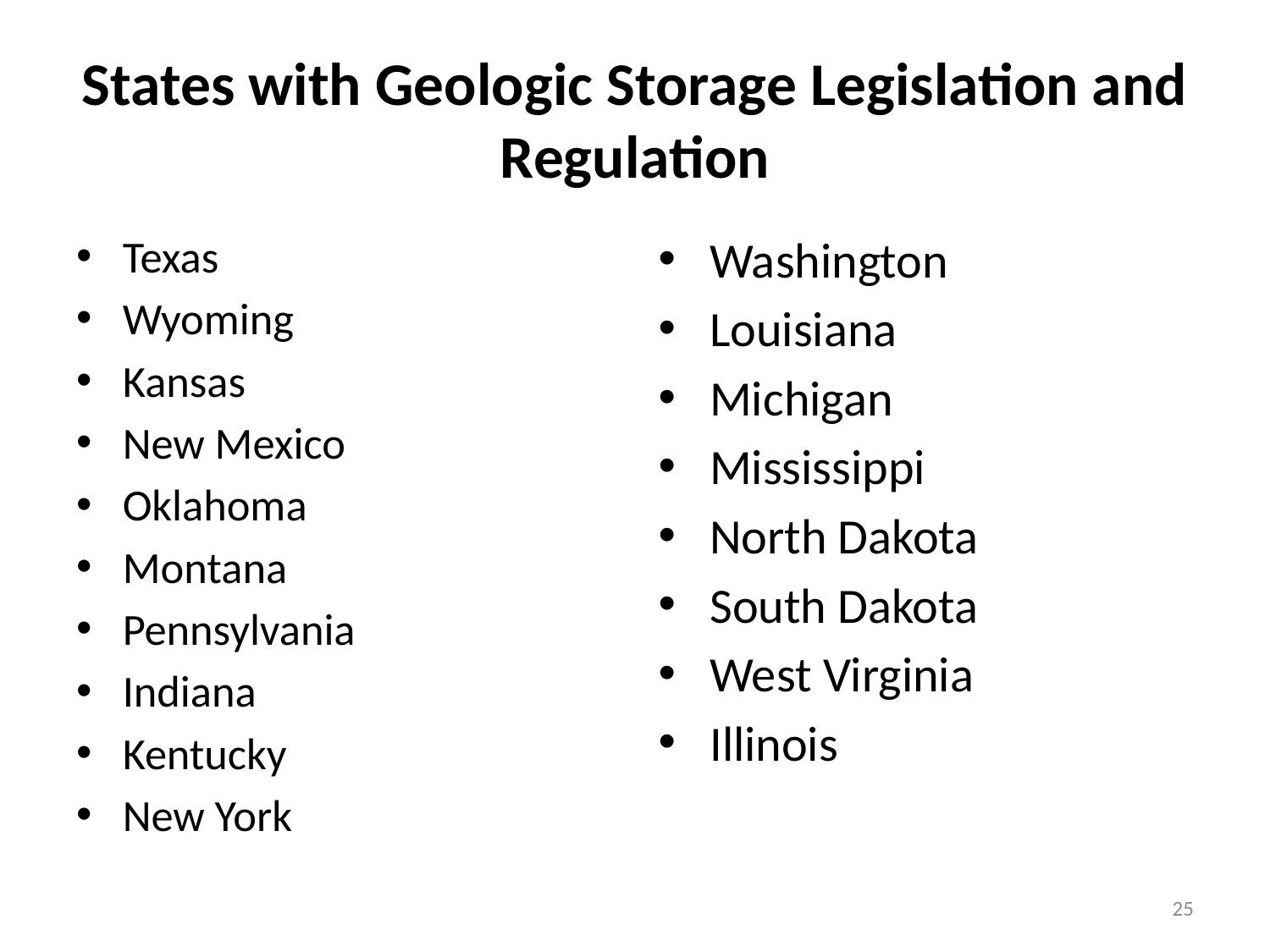

# States with Geologic Storage Legislation and Regulation
Texas
Wyoming
Kansas
New Mexico
Oklahoma
Montana
Pennsylvania
Indiana
Kentucky
New York

Washington
Louisiana
Michigan
Mississippi
North Dakota
South Dakota
West Virginia
Illinois

25